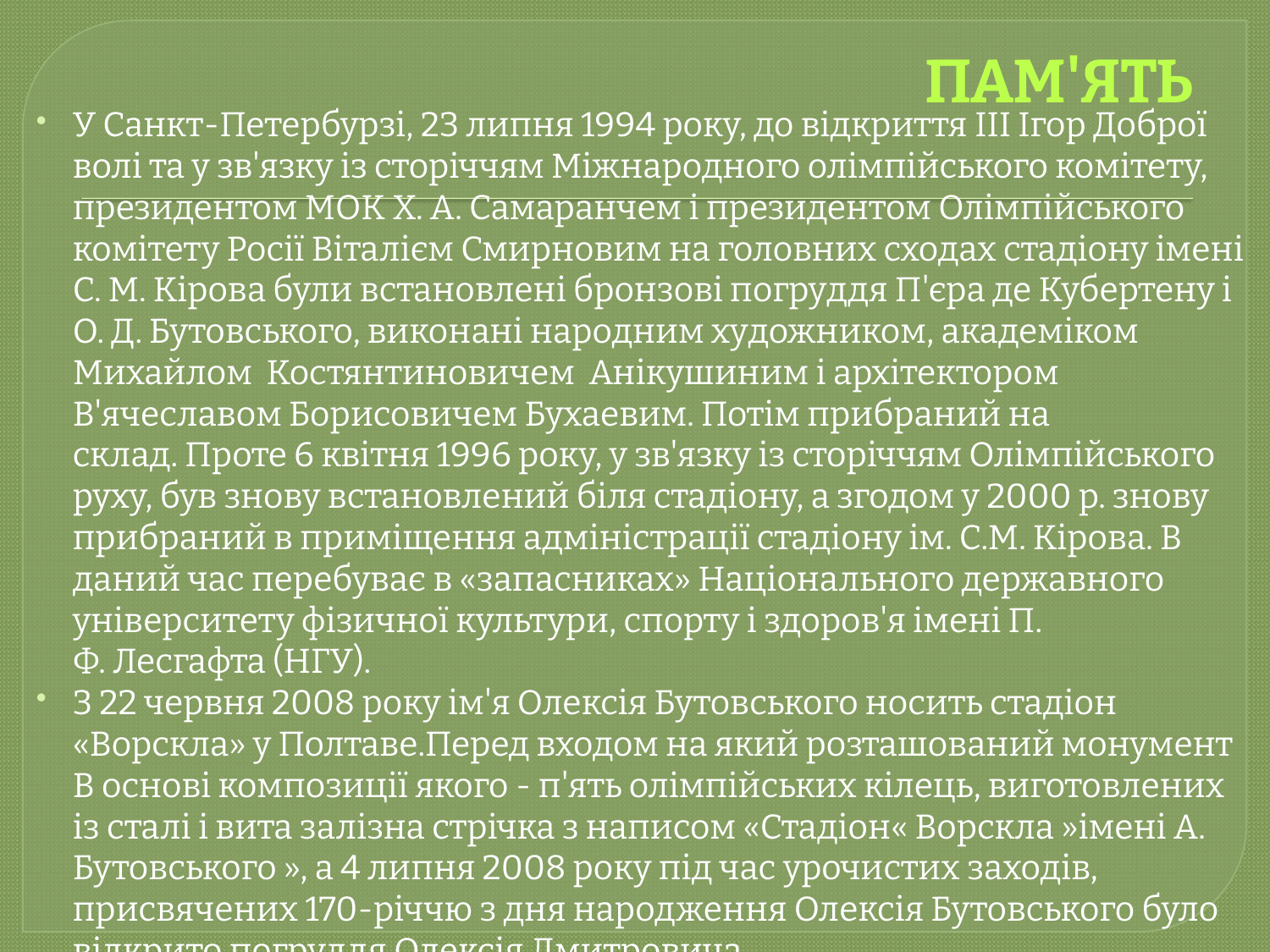

# ПАМ'ЯТЬ
У Санкт-Петербурзі, 23 липня 1994 року, до відкриття III Ігор Доброї волі та у зв'язку із сторіччям Міжнародного олімпійського комітету, президентом МОК Х. А. Самаранчем і президентом Олімпійського комітету Росії Віталієм Смирновим на головних сходах стадіону імені С. М. Кірова були встановлені бронзові погруддя П'єра де Кубертену і О. Д. Бутовського, виконані народним художником, академіком Михайлом  Костянтиновичем  Анікушиним і архітектором В'ячеславом Борисовичем Бухаевим. Потім прибраний на склад. Проте 6 квітня 1996 року, у зв'язку із сторіччям Олімпійського руху, був знову встановлений біля стадіону, а згодом у 2000 р. знову прибраний в приміщення адміністрації стадіону ім. С.М. Кірова. В даний час перебуває в «запасниках» Національного державного університету фізичної культури, спорту і здоров'я імені П. Ф. Лесгафта (НГУ).
З 22 червня 2008 року ім'я Олексія Бутовського носить стадіон «Ворскла» у Полтаве.Перед входом на який розташований монумент В основі композиції якого - п'ять олімпійських кілець, виготовлених із сталі і вита залізна стрічка з написом «Стадіон« Ворскла »імені А. Бутовського », а 4 липня 2008 року під час урочистих заходів, присвячених 170-річчю з дня народження Олексія Бутовського було відкрито погруддя Олексія Дмитровича.